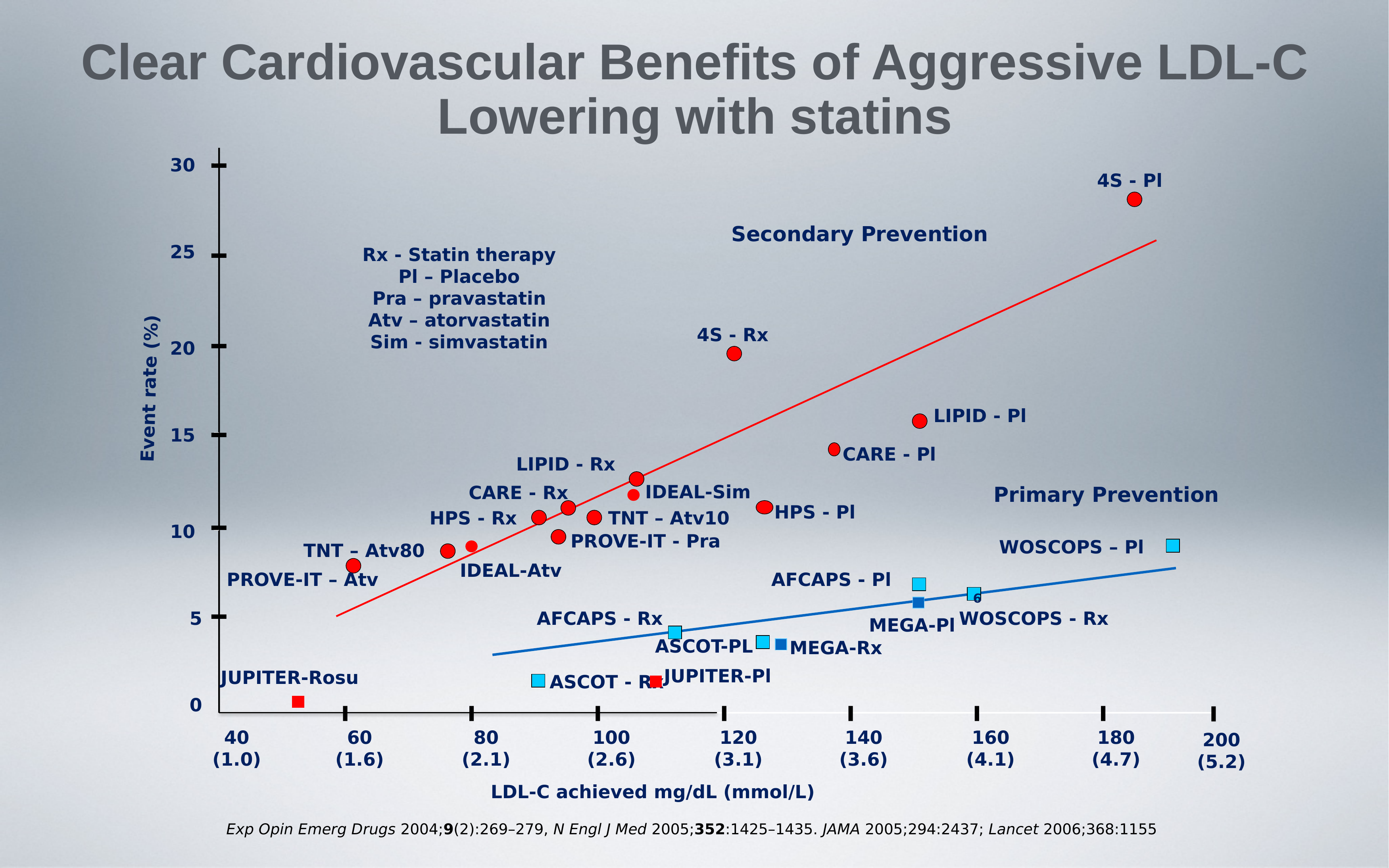

Clear Cardiovascular Benefits of Aggressive LDL-C Lowering with statins

30

4S - Pl

 Secondary Prevention
25
Rx - Statin therapy
Pl – Placebo
Pra – pravastatin
Atv – atorvastatin
Sim - simvastatin

4S - Rx
20

Event rate (%)
LIPID - Pl

15

CARE - Pl
LIPID - Rx

CARE - Rx
 Primary Prevention

HPS - Pl
HPS - Rx
TNT – Atv10

10

PROVE-IT - Pra
WOSCOPS – Pl
TNT – Atv80

PROVE-IT – Atv

AFCAPS - Pl

6
5
AFCAPS - Rx
WOSCOPS - Rx

ASCOT - Rx

0

40
(1.0)
60
(1.6)
80
(2.1)
100
(2.6)
120
(3.1)
140
(3.6)
160
(4.1)
180
(4.7)
200
(5.2)
LDL-C achieved mg/dL (mmol/L)
▐
▐
▐
▐
IDEAL-Sim

▐

IDEAL-Atv

▐
MEGA-Pl
ASCOT-PL
MEGA-Rx

JUPITER-Pl
JUPITER-Rosu

▐
▐
▐
▐
▐
▐
▐
▐
Exp Opin Emerg Drugs 2004;9(2):269–279, N Engl J Med 2005;352:1425–1435. JAMA 2005;294:2437; Lancet 2006;368:1155